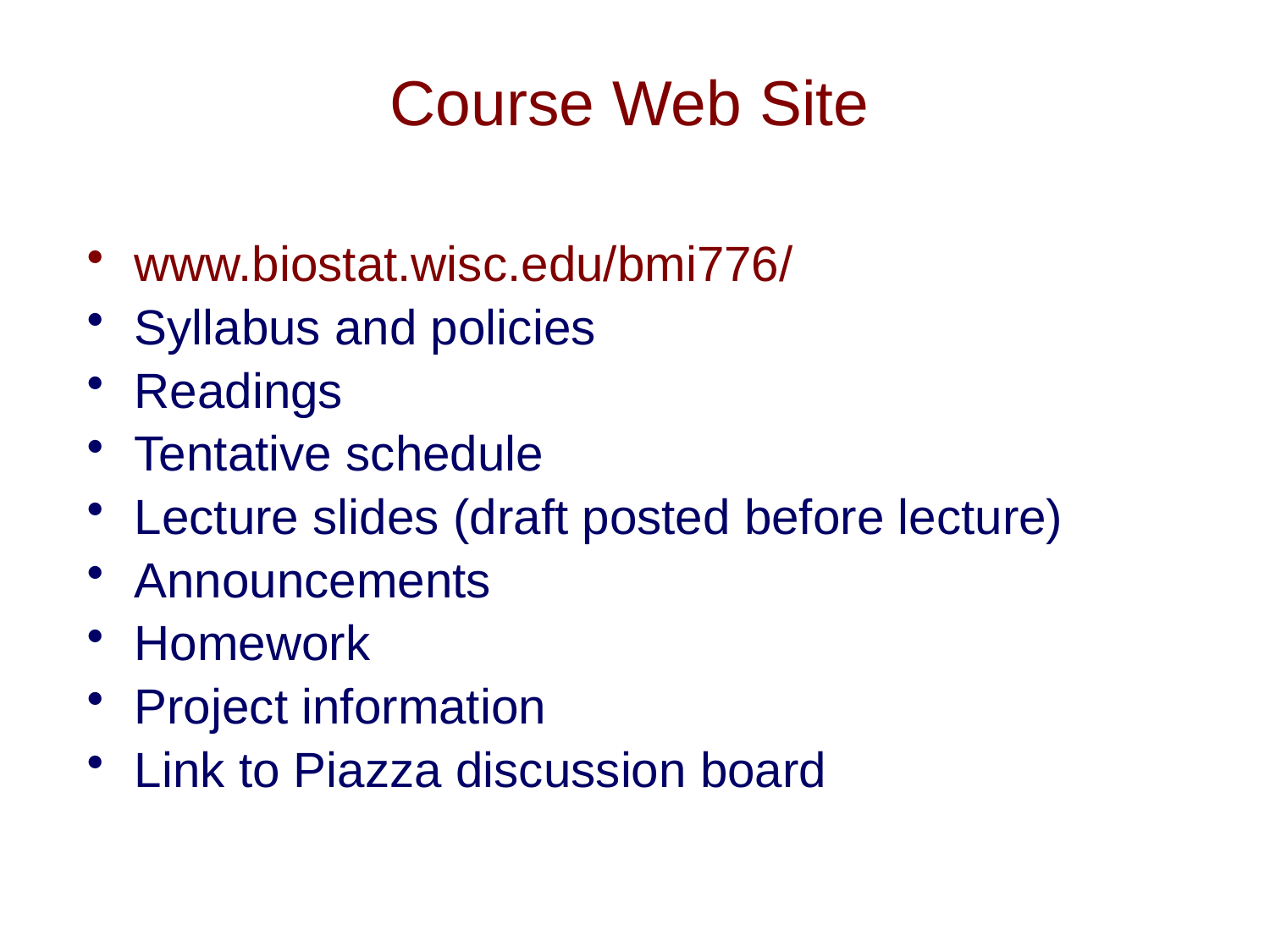

# Course Web Site
www.biostat.wisc.edu/bmi776/
Syllabus and policies
Readings
Tentative schedule
Lecture slides (draft posted before lecture)
Announcements
Homework
Project information
Link to Piazza discussion board